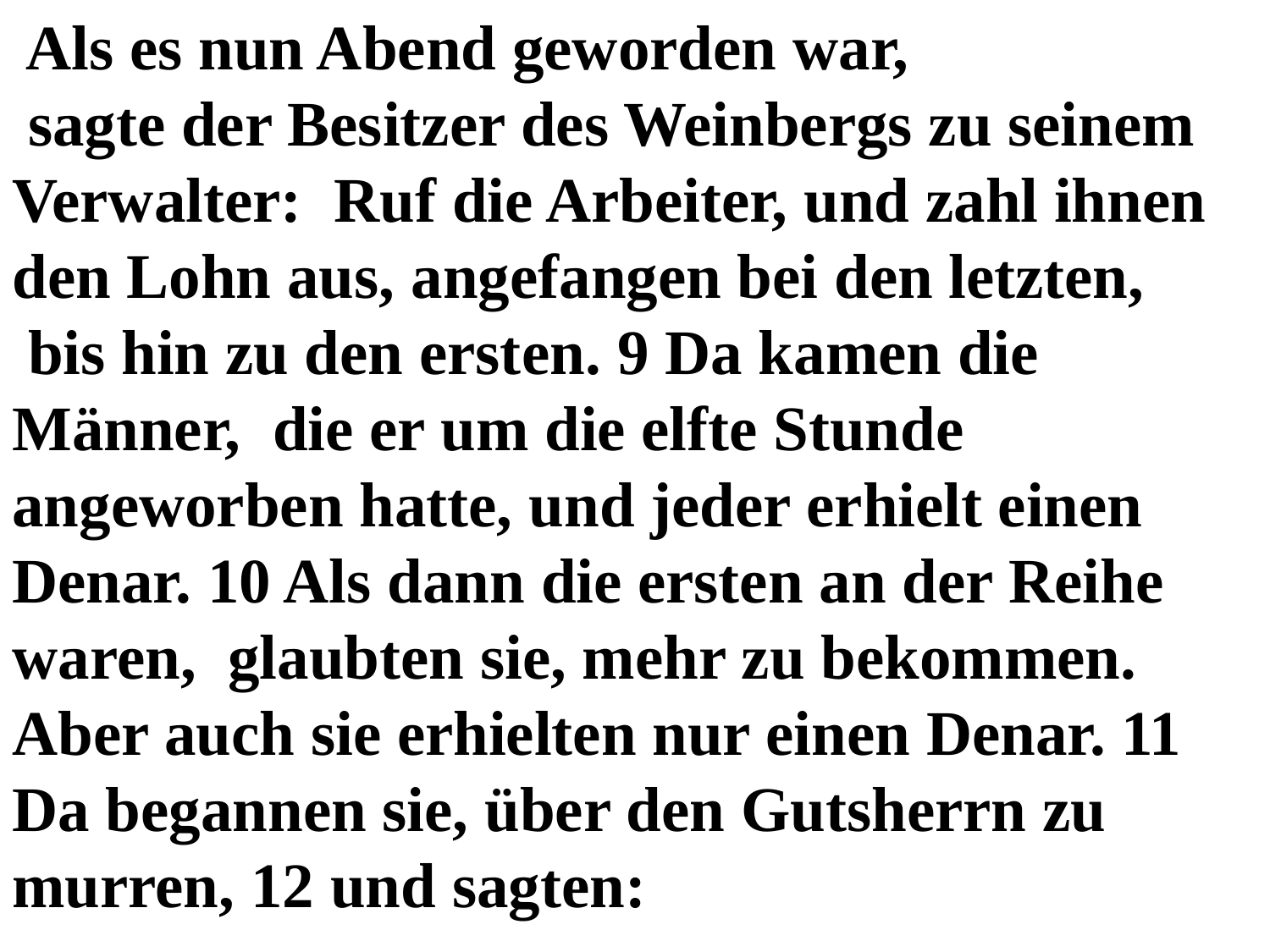

Als es nun Abend geworden war,
 sagte der Besitzer des Weinbergs zu seinem Verwalter:  Ruf die Arbeiter, und zahl ihnen den Lohn aus, angefangen bei den letzten,
 bis hin zu den ersten. 9 Da kamen die Männer,  die er um die elfte Stunde angeworben hatte, und jeder erhielt einen Denar. 10 Als dann die ersten an der Reihe waren,  glaubten sie, mehr zu bekommen.
Aber auch sie erhielten nur einen Denar. 11 Da begannen sie, über den Gutsherrn zu murren, 12 und sagten: